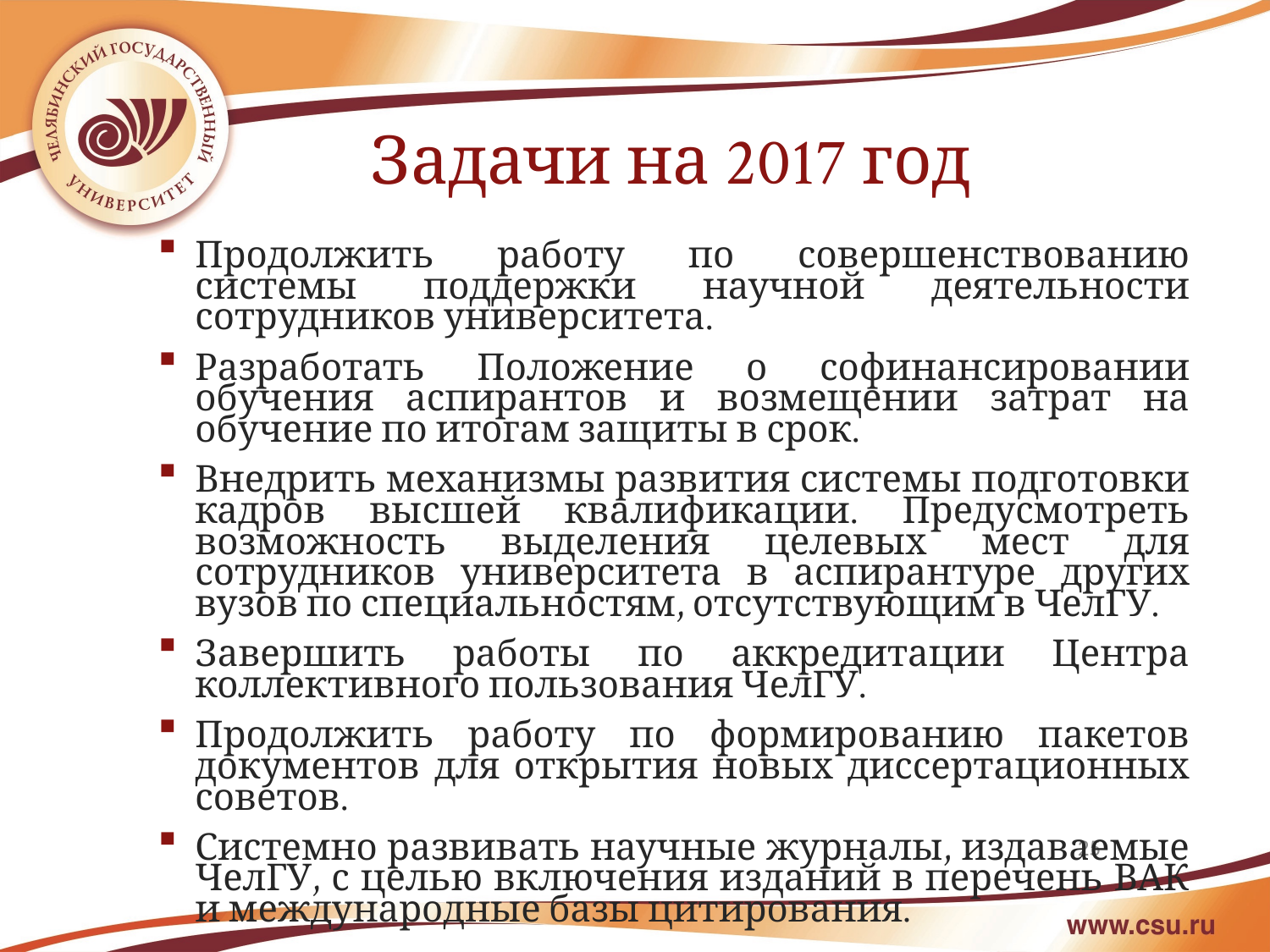

Задачи на 2017 год
Продолжить работу по совершенствованию системы поддержки научной деятельности сотрудников университета.
Разработать Положение о софинансировании обучения аспирантов и возмещении затрат на обучение по итогам защиты в срок.
Внедрить механизмы развития системы подготовки кадров высшей квалификации. Предусмотреть возможность выделения целевых мест для сотрудников университета в аспирантуре других вузов по специальностям, отсутствующим в ЧелГУ.
Завершить работы по аккредитации Центра коллективного пользования ЧелГУ.
Продолжить работу по формированию пакетов документов для открытия новых диссертационных советов.
Системно развивать научные журналы, издаваемые ЧелГУ, с целью включения изданий в перечень ВАК и международные базы цитирования.

25